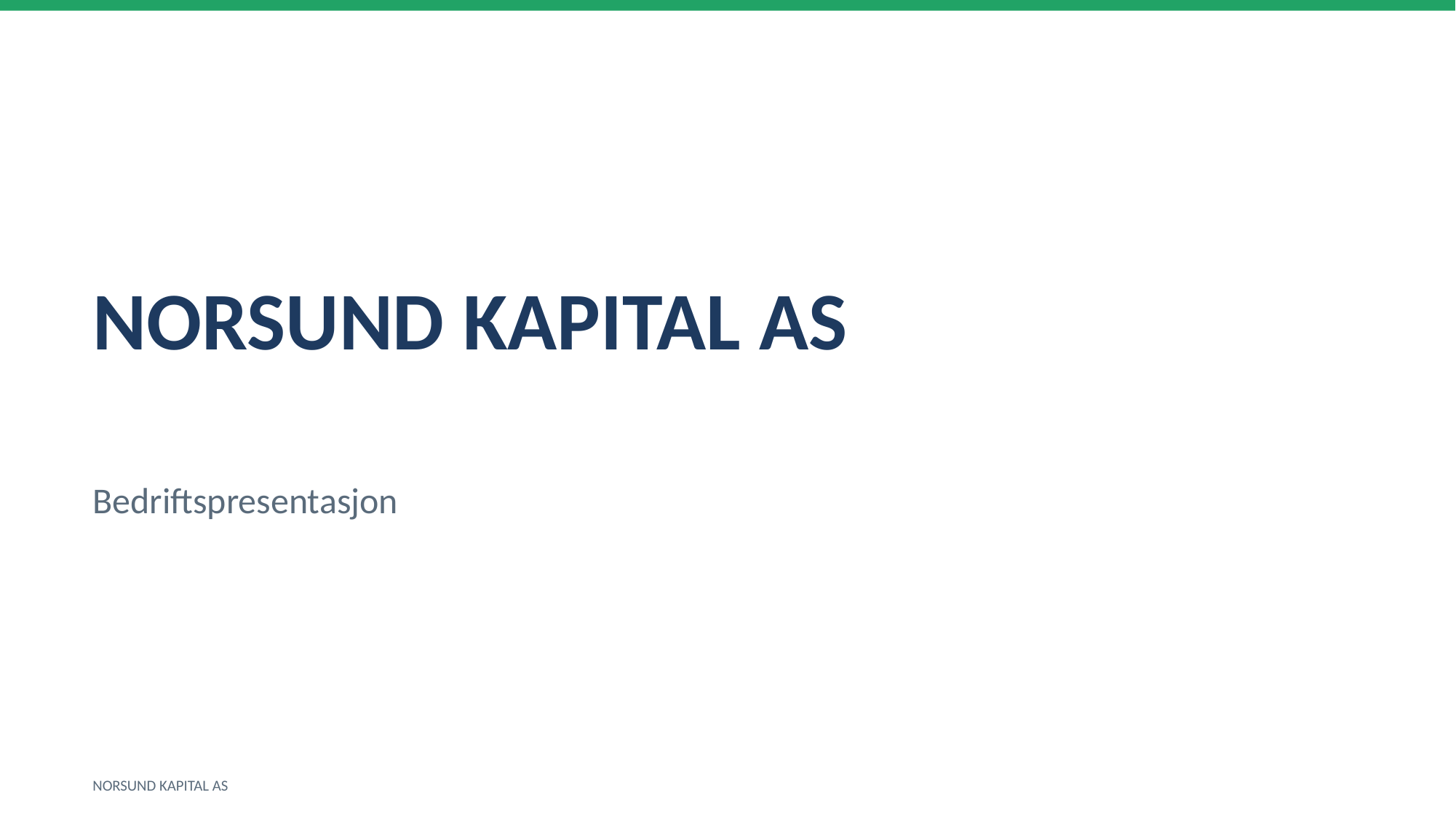

NORSUND KAPITAL AS
Bedriftspresentasjon
NORSUND KAPITAL AS